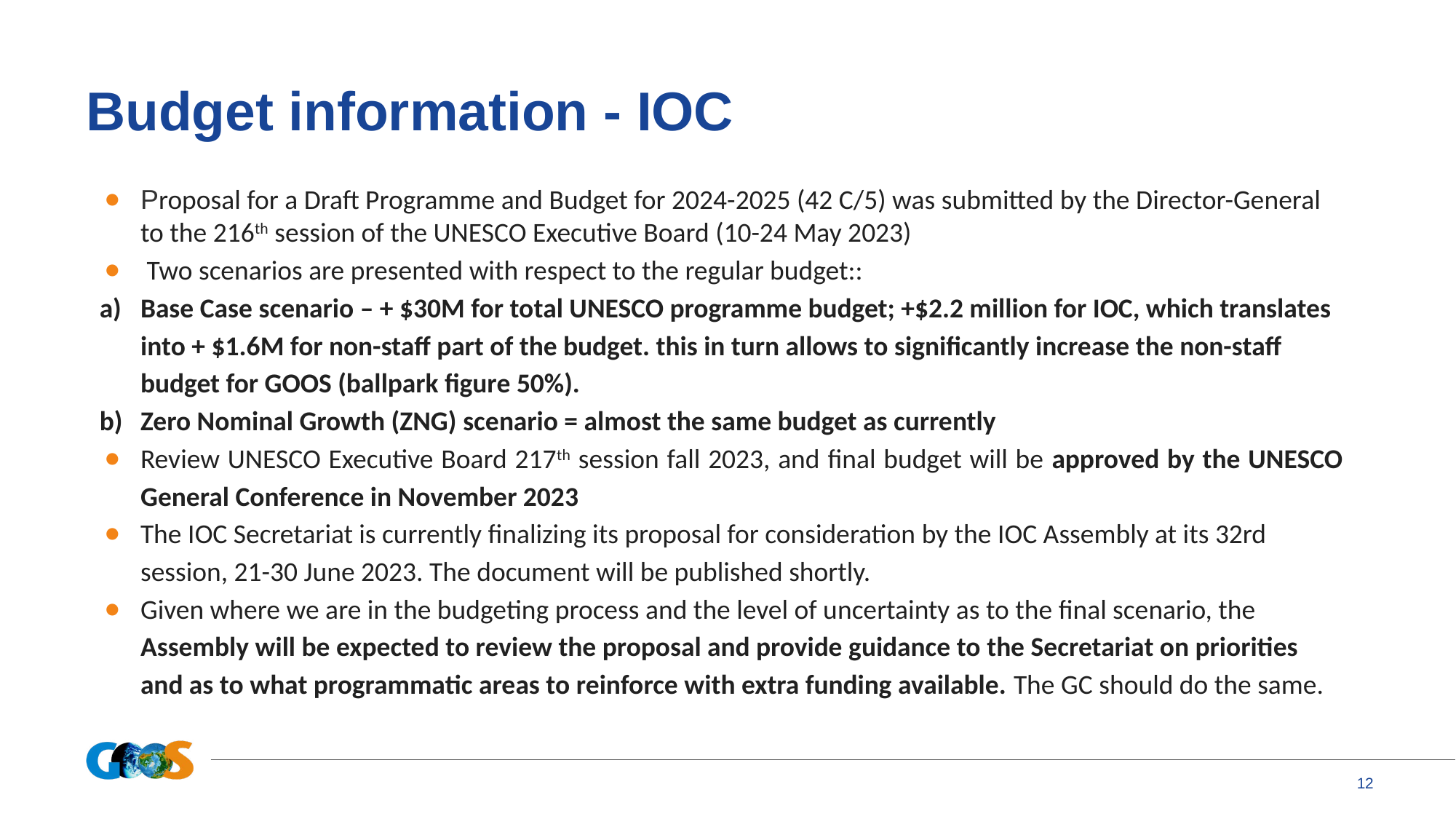

# Budget information - IOC
Proposal for a Draft Programme and Budget for 2024-2025 (42 C/5) was submitted by the Director-General to the 216th session of the UNESCO Executive Board (10-24 May 2023)
 Two scenarios are presented with respect to the regular budget::
Base Case scenario – + $30M for total UNESCO programme budget; +$2.2 million for IOC, which translates into + $1.6M for non-staff part of the budget. this in turn allows to significantly increase the non-staff budget for GOOS (ballpark figure 50%).
Zero Nominal Growth (ZNG) scenario = almost the same budget as currently
Review UNESCO Executive Board 217th session fall 2023, and final budget will be approved by the UNESCO General Conference in November 2023
The IOC Secretariat is currently finalizing its proposal for consideration by the IOC Assembly at its 32rd session, 21-30 June 2023. The document will be published shortly.
Given where we are in the budgeting process and the level of uncertainty as to the final scenario, the Assembly will be expected to review the proposal and provide guidance to the Secretariat on priorities and as to what programmatic areas to reinforce with extra funding available. The GC should do the same.
12